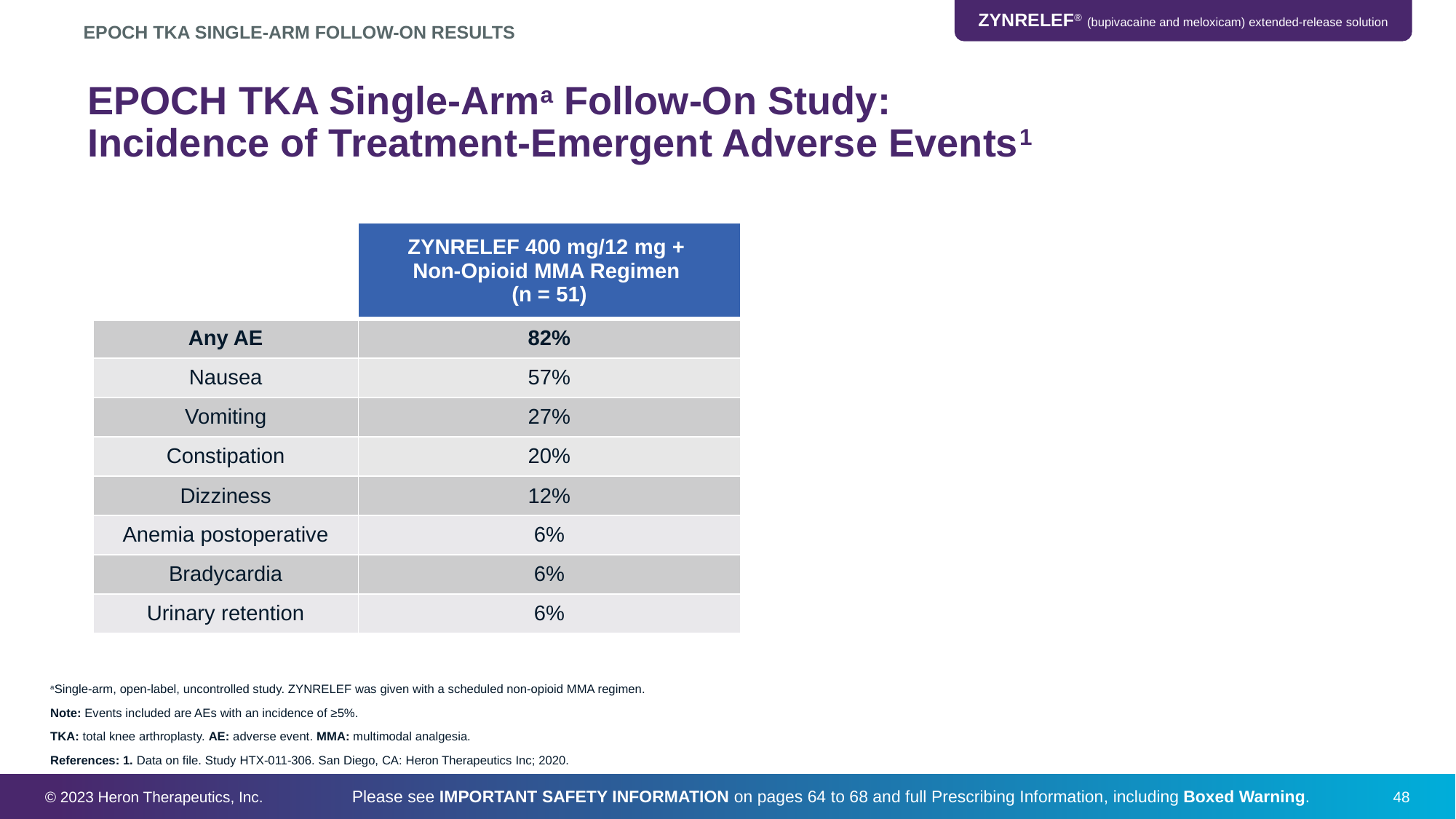

EPOCH TKA SINGLE-ARM FOLLOW-ON RESULTS
# EPOCH TKA Single-Arma Follow-On Study: Incidence of Treatment-Emergent Adverse Events1
|  | ZYNRELEF 400 mg/12 mg + Non-Opioid MMA Regimen (n = 51) |
| --- | --- |
| Any AE | 82% |
| Nausea | 57% |
| Vomiting | 27% |
| Constipation | 20% |
| Dizziness | 12% |
| Anemia postoperative | 6% |
| Bradycardia | 6% |
| Urinary retention | 6% |
aSingle-arm, open-label, uncontrolled study. ZYNRELEF was given with a scheduled non-opioid MMA regimen.
Note: Events included are AEs with an incidence of ≥5%.
TKA: total knee arthroplasty. AE: adverse event. MMA: multimodal analgesia.
References: 1. Data on file. Study HTX-011-306. San Diego, CA: Heron Therapeutics Inc; 2020.
© 2023 Heron Therapeutics, Inc.